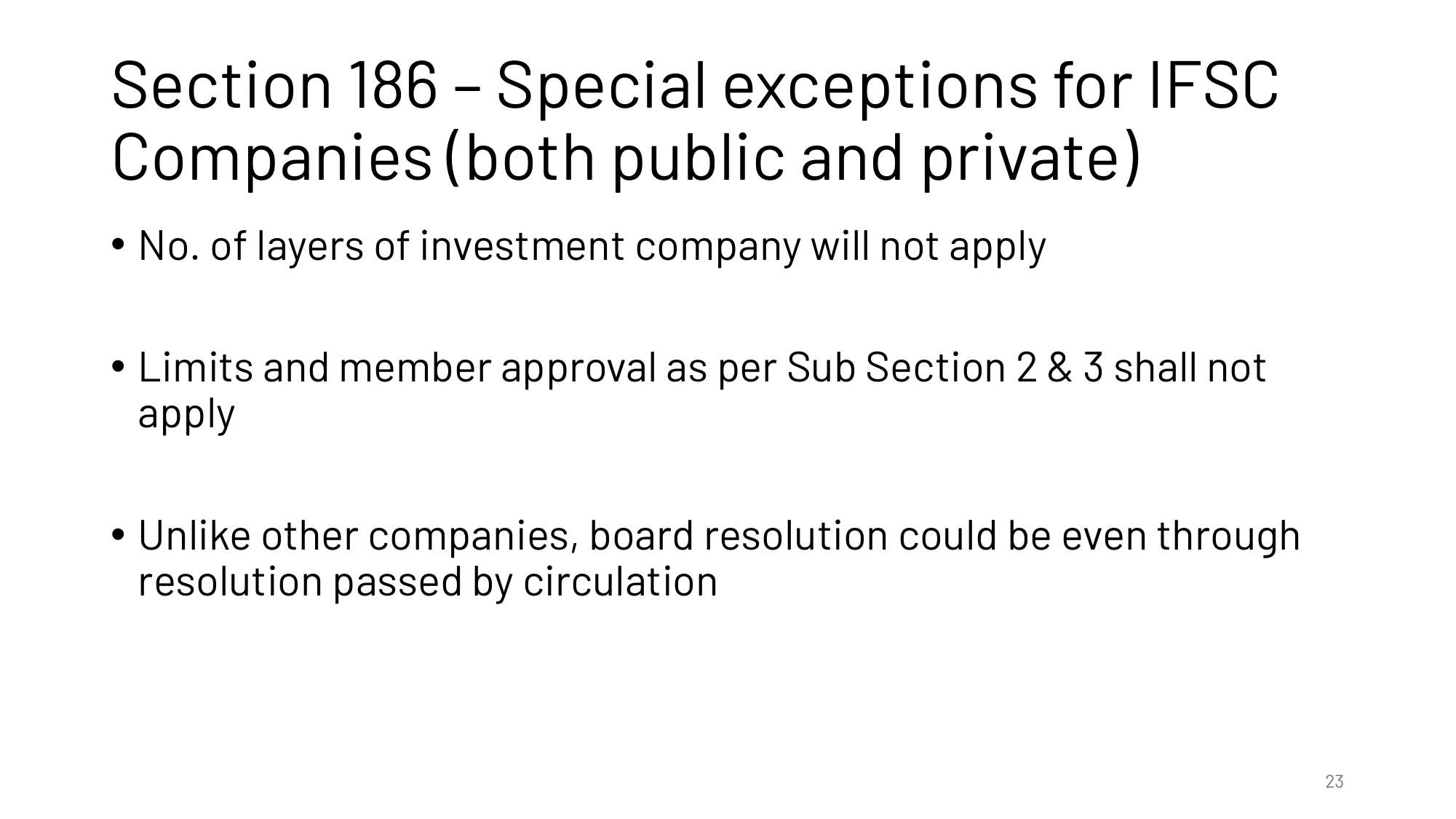

# Section 186 – Special exceptions for IFSC Companies (both public and private)
No. of layers of investment company will not apply

Limits and member approval as per Sub Section 2 & 3 shall not apply

Unlike other companies, board resolution could be even through resolution passed by circulation
23